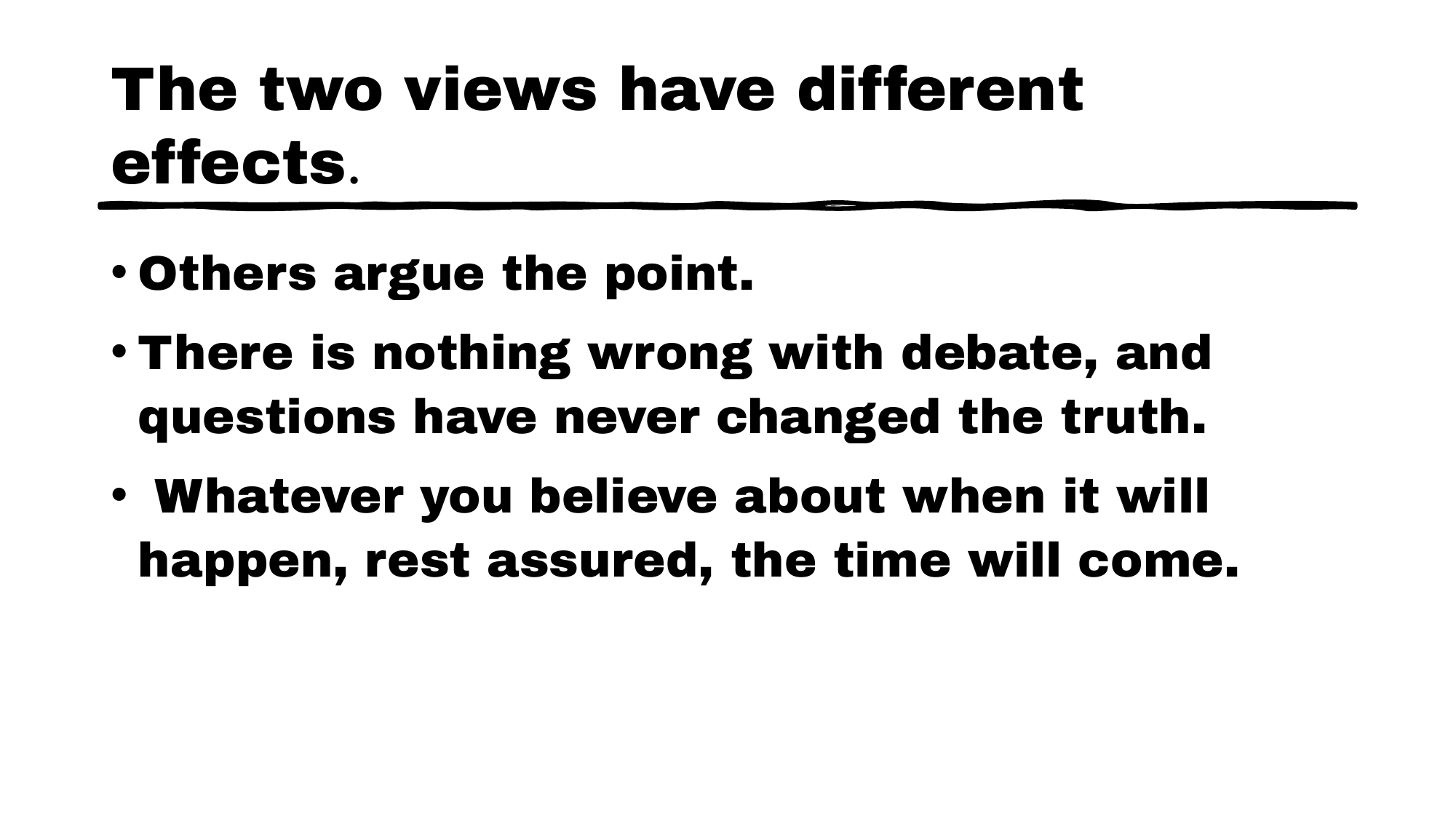

# The two views have different effects.
Others argue the point.
There is nothing wrong with debate, and questions have never changed the truth.
 Whatever you believe about when it will happen, rest assured, the time will come.